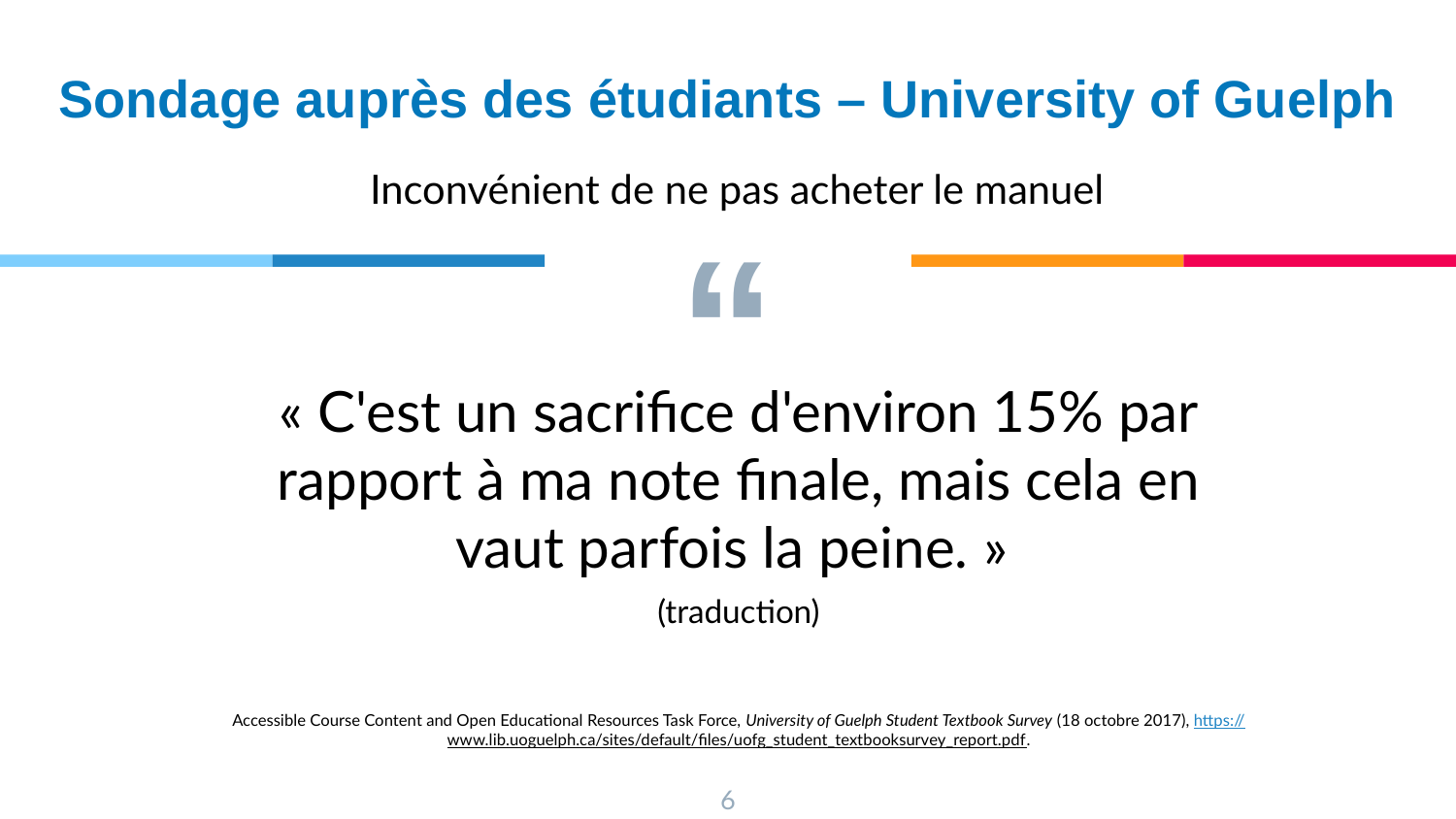

Sondage auprès des étudiants – University of Guelph
Inconvénient de ne pas acheter le manuel
« C'est un sacrifice d'environ 15% par rapport à ma note finale, mais cela en vaut parfois la peine. »
(traduction)
Accessible Course Content and Open Educational Resources Task Force, University of Guelph Student Textbook Survey (18 octobre 2017), https://www.lib.uoguelph.ca/sites/default/files/uofg_student_textbooksurvey_report.pdf.
6